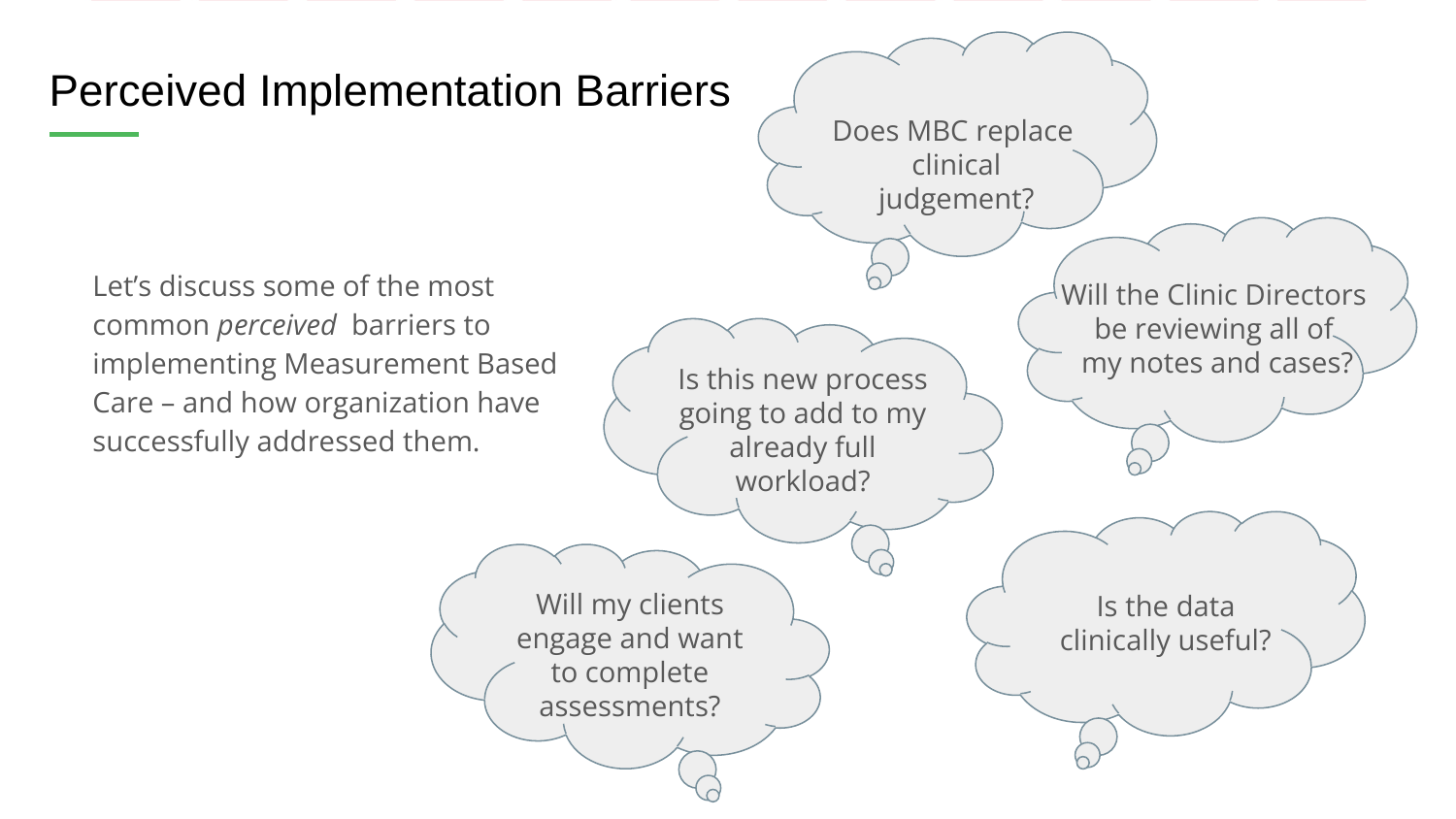

# Perceived Implementation Barriers
Does MBC replace
clinical judgement?

Let’s discuss some of the most common perceived  barriers to implementing Measurement Based Care – and how organization have successfully addressed them.
Will the Clinic Directors
be reviewing all of
my notes and cases?

Is this new process going to add to my already full workload?

Will my clients engage and want to complete assessments?
Is the data clinically useful?